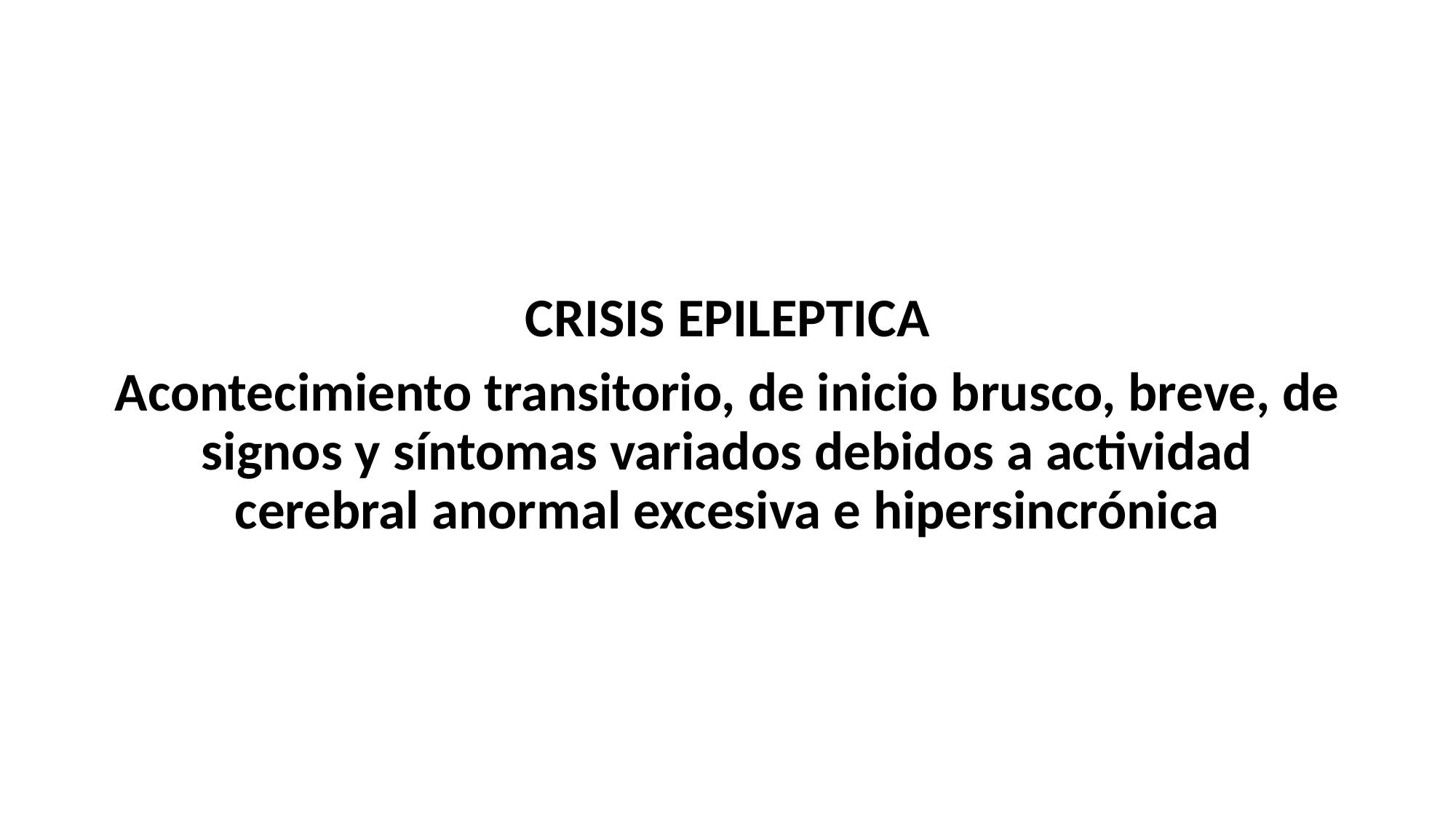

#

CRISIS EPILEPTICA
Acontecimiento transitorio, de inicio brusco, breve, de signos y síntomas variados debidos a actividad cerebral anormal excesiva e hipersincrónica